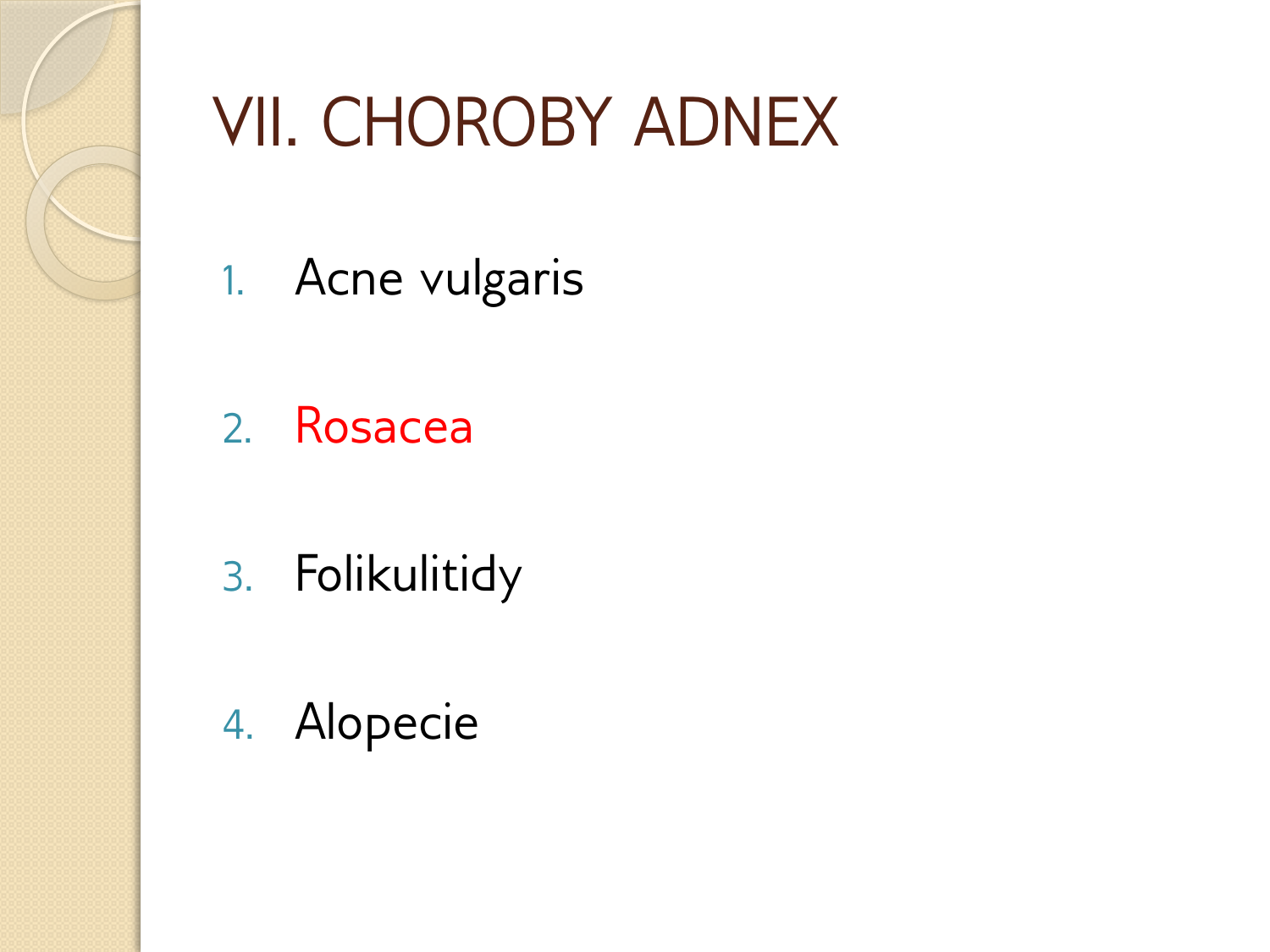

# VII. CHOROBY ADNEX
Acne vulgaris

Rosacea

Folikulitidy

Alopecie